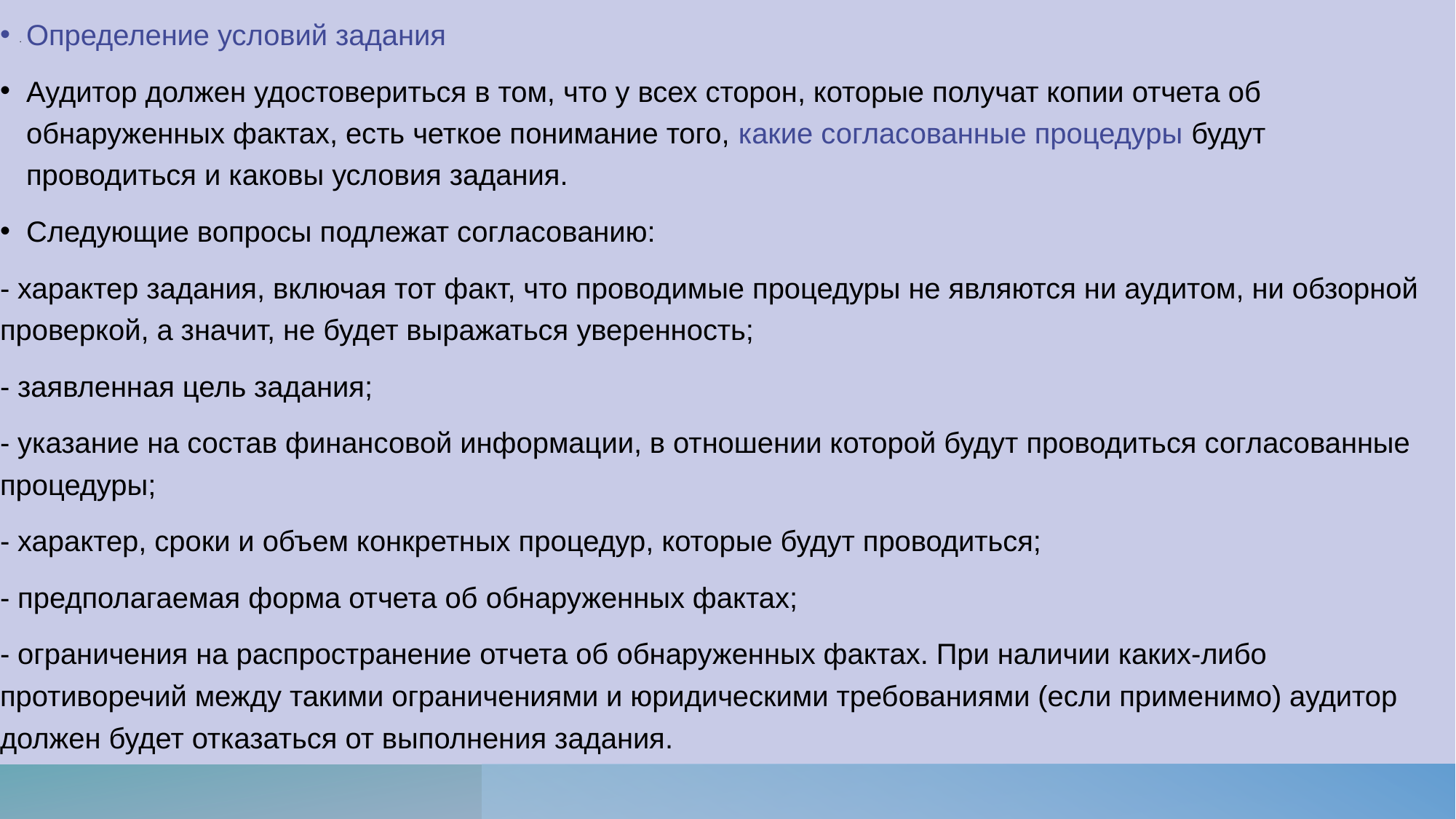

# .
Определение условий задания
Аудитор должен удостовериться в том, что у всех сторон, которые получат копии отчета об обнаруженных фактах, есть четкое понимание того, какие согласованные процедуры будут проводиться и каковы условия задания.
Следующие вопросы подлежат согласованию:
- характер задания, включая тот факт, что проводимые процедуры не являются ни аудитом, ни обзорной проверкой, а значит, не будет выражаться уверенность;
- заявленная цель задания;
- указание на состав финансовой информации, в отношении которой будут проводиться согласованные процедуры;
- характер, сроки и объем конкретных процедур, которые будут проводиться;
- предполагаемая форма отчета об обнаруженных фактах;
- ограничения на распространение отчета об обнаруженных фактах. При наличии каких-либо противоречий между такими ограничениями и юридическими требованиями (если применимо) аудитор должен будет отказаться от выполнения задания.